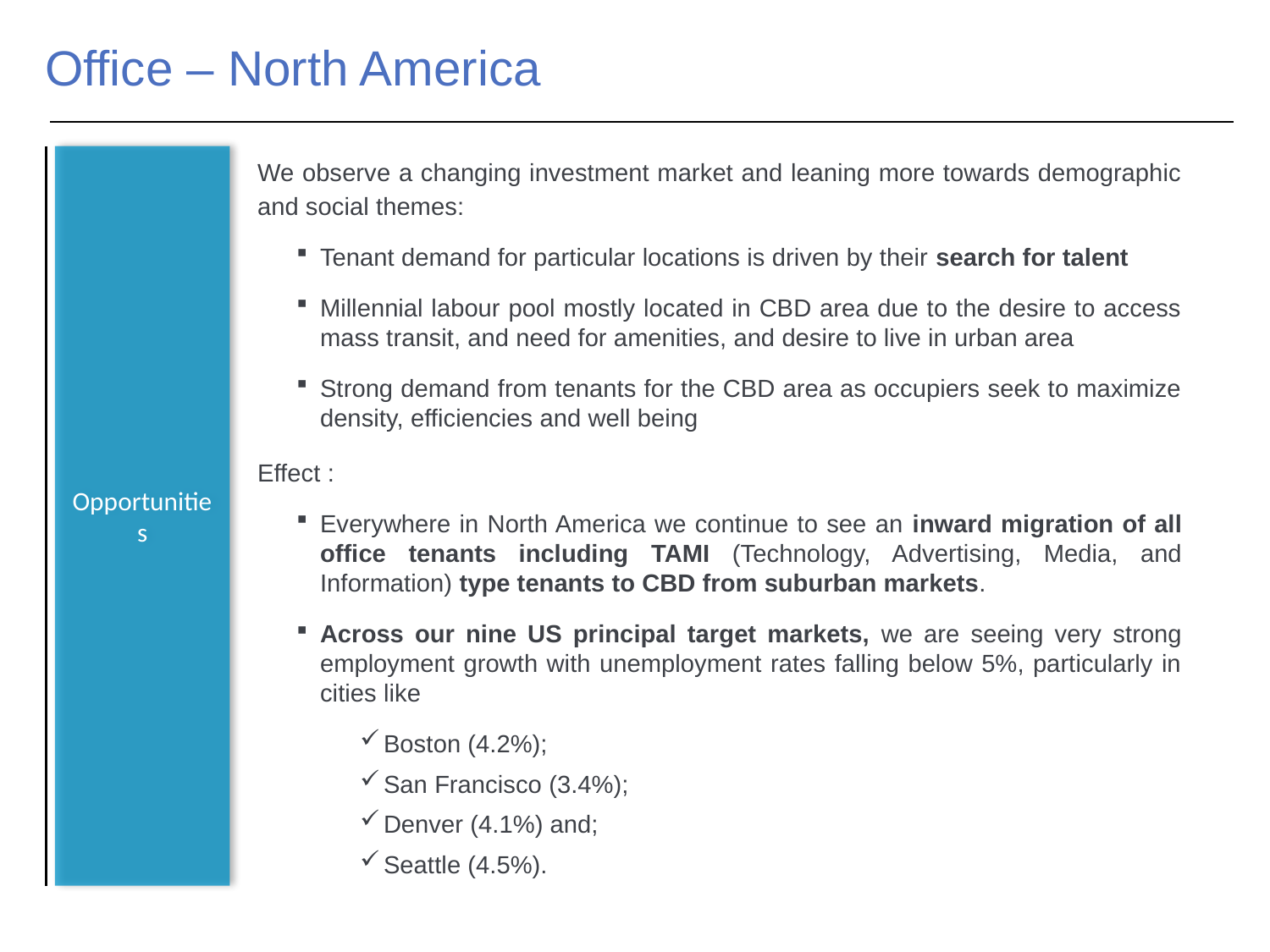

# Office – North America

Opportunities
We observe a changing investment market and leaning more towards demographic and social themes:
Tenant demand for particular locations is driven by their search for talent
Millennial labour pool mostly located in CBD area due to the desire to access mass transit, and need for amenities, and desire to live in urban area
Strong demand from tenants for the CBD area as occupiers seek to maximize density, efficiencies and well being
Effect :
Everywhere in North America we continue to see an inward migration of all office tenants including TAMI (Technology, Advertising, Media, and Information) type tenants to CBD from suburban markets.
Across our nine US principal target markets, we are seeing very strong employment growth with unemployment rates falling below 5%, particularly in cities like
Boston (4.2%);
San Francisco (3.4%);
Denver (4.1%) and;
Seattle (4.5%).

4